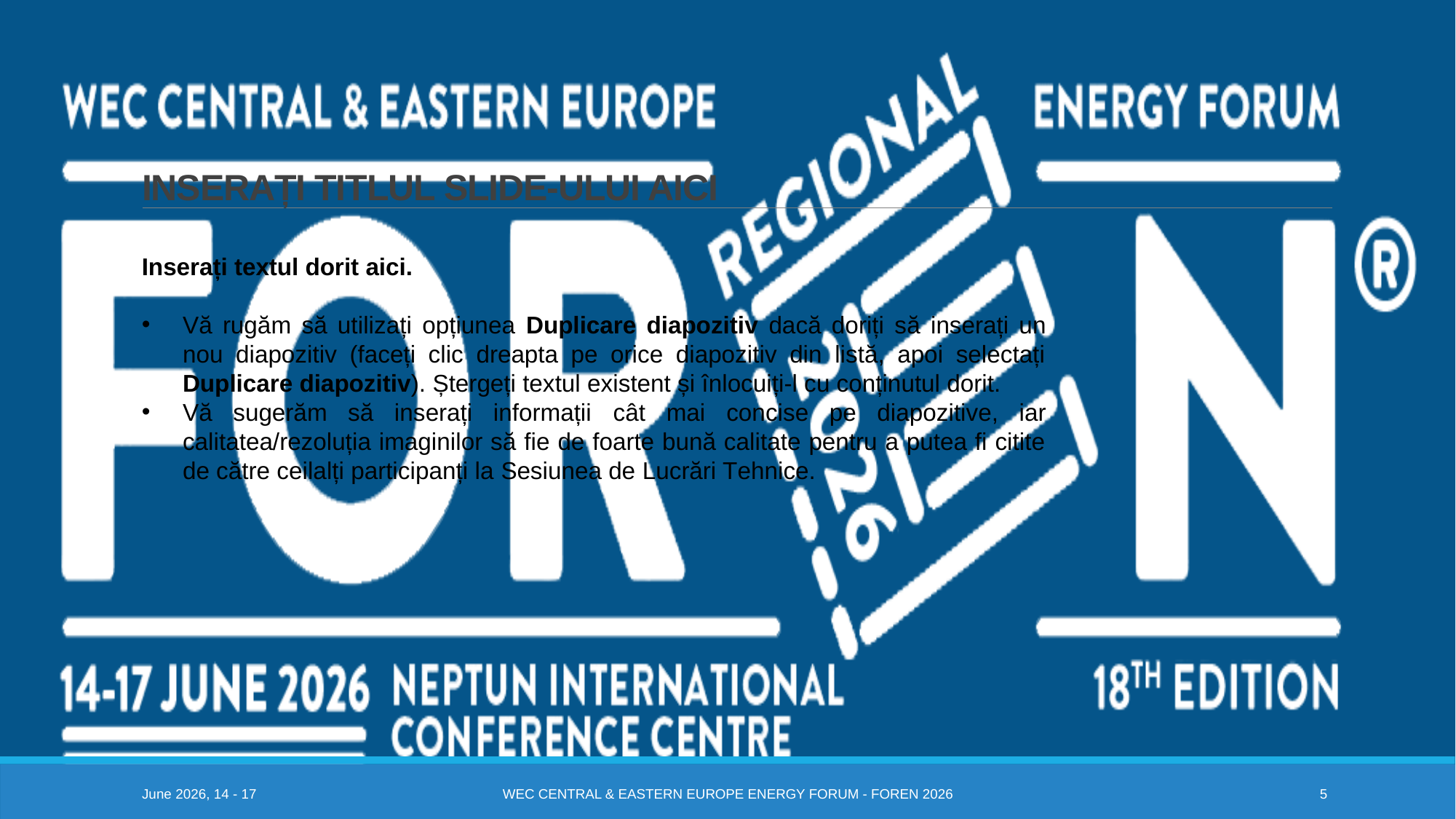

INSERAȚI TITLUL SLIDE-ULUI AICI

Inserați textul dorit aici.

Vă rugăm să utilizați opțiunea Duplicare diapozitiv dacă doriți să inserați un nou diapozitiv (faceți clic dreapta pe orice diapozitiv din listă, apoi selectați Duplicare diapozitiv). Ștergeți textul existent și înlocuiți-l cu conținutul dorit.
Vă sugerăm să inserați informații cât mai concise pe diapozitive, iar calitatea/rezoluția imaginilor să fie de foarte bună calitate pentru a putea fi citite de către ceilalți participanți la Sesiunea de Lucrări Tehnice.
June 2026, 14 - 17
WEC Central & Eastern Europe Energy Forum - FOREN 2026
5